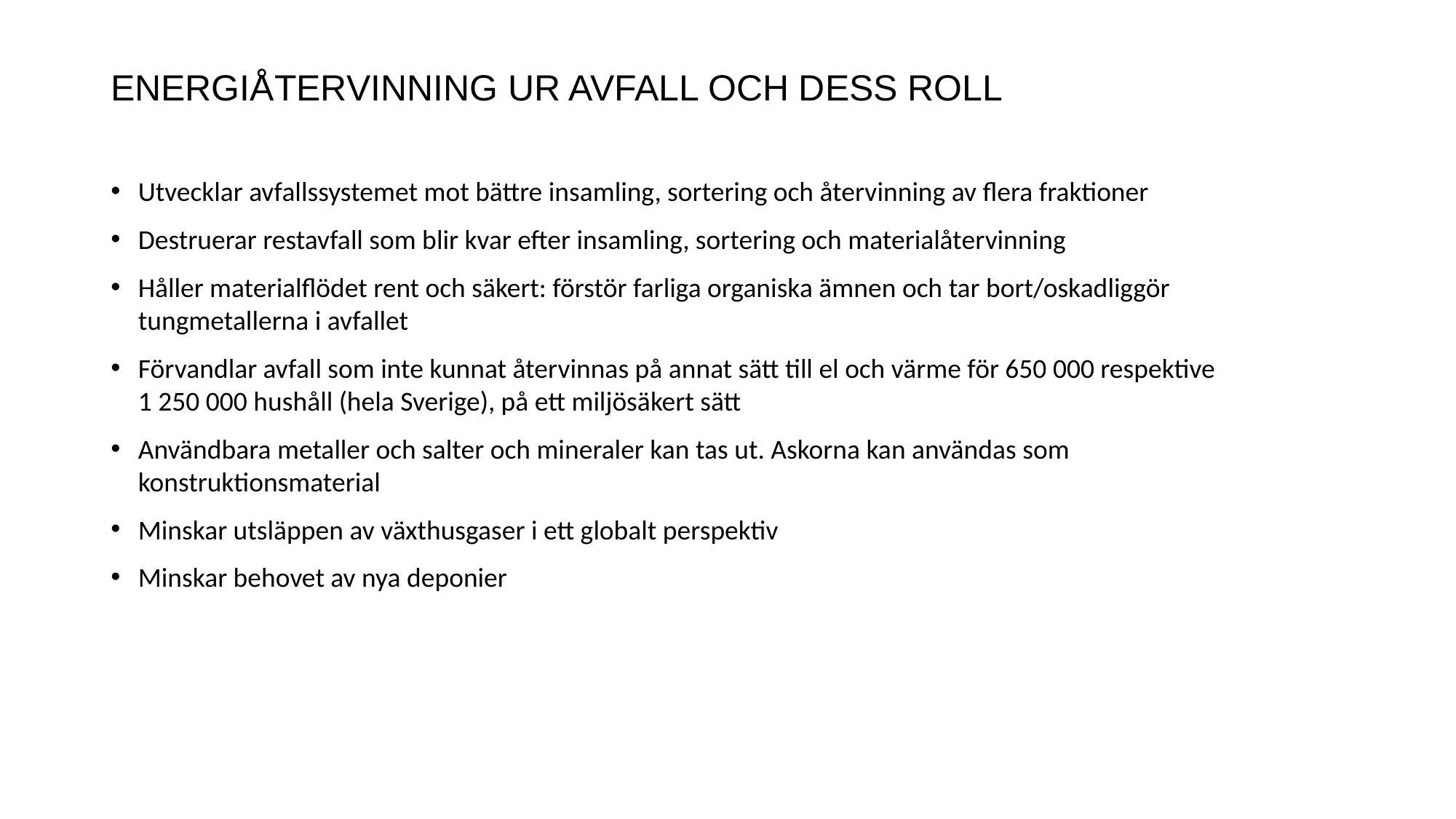

# ENERGIÅTERVINNING UR AVFALL OCH DESS ROLL
Utvecklar avfallssystemet mot bättre insamling, sortering och återvinning av flera fraktioner
Destruerar restavfall som blir kvar efter insamling, sortering och materialåtervinning
Håller materialflödet rent och säkert: förstör farliga organiska ämnen och tar bort/oskadliggör tungmetallerna i avfallet
Förvandlar avfall som inte kunnat återvinnas på annat sätt till el och värme för 650 000 respektive
1 250 000 hushåll (hela Sverige), på ett miljösäkert sätt
Användbara metaller och salter och mineraler kan tas ut. Askorna kan användas som konstruktionsmaterial
Minskar utsläppen av växthusgaser i ett globalt perspektiv
Minskar behovet av nya deponier